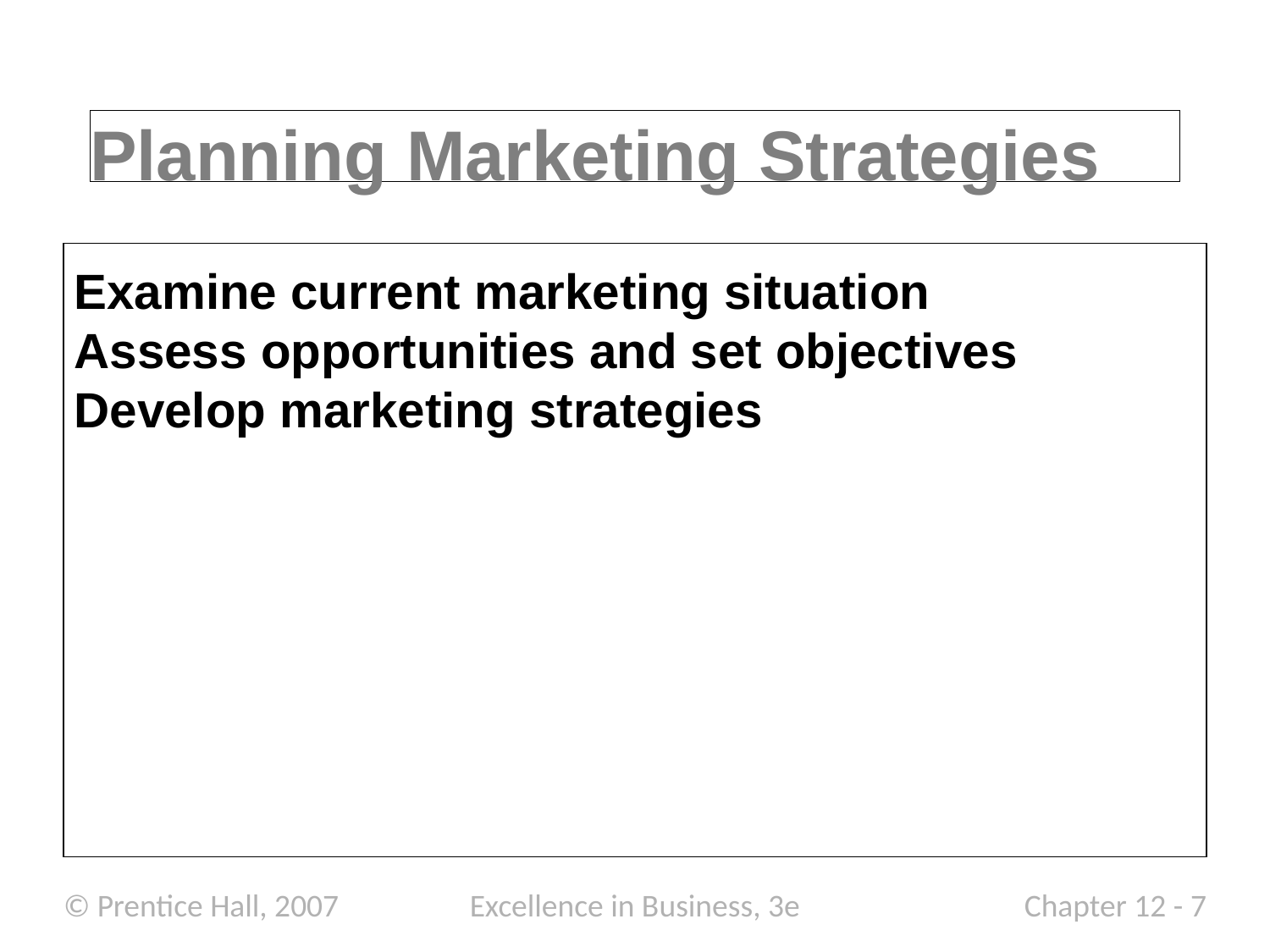

© Prentice Hall, 2007
Excellence in Business, 3e
Chapter 12 - 7
# Planning Marketing Strategies

Examine current marketing situation
Assess opportunities and set objectives
Develop marketing strategies